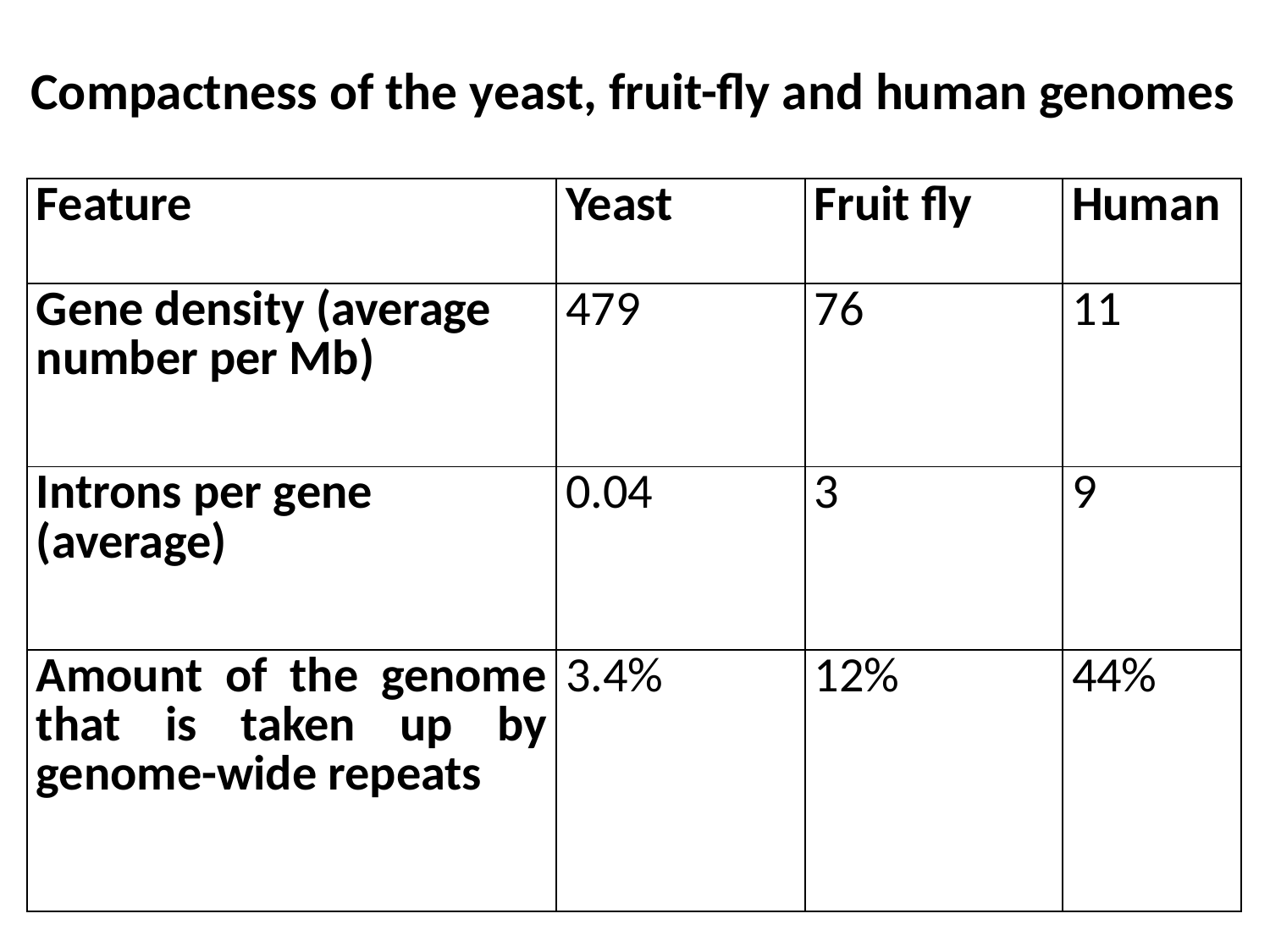

# Compactness of the yeast, fruit-fly and human genomes
| Feature | Yeast | Fruit fly | Human |
| --- | --- | --- | --- |
| Gene density (average number per Mb) | 479 | 76 | 11 |
| Introns per gene (average) | 0.04 | 3 | 9 |
| Amount of the genome that is taken up by genome-wide repeats | 3.4% | 12% | 44% |